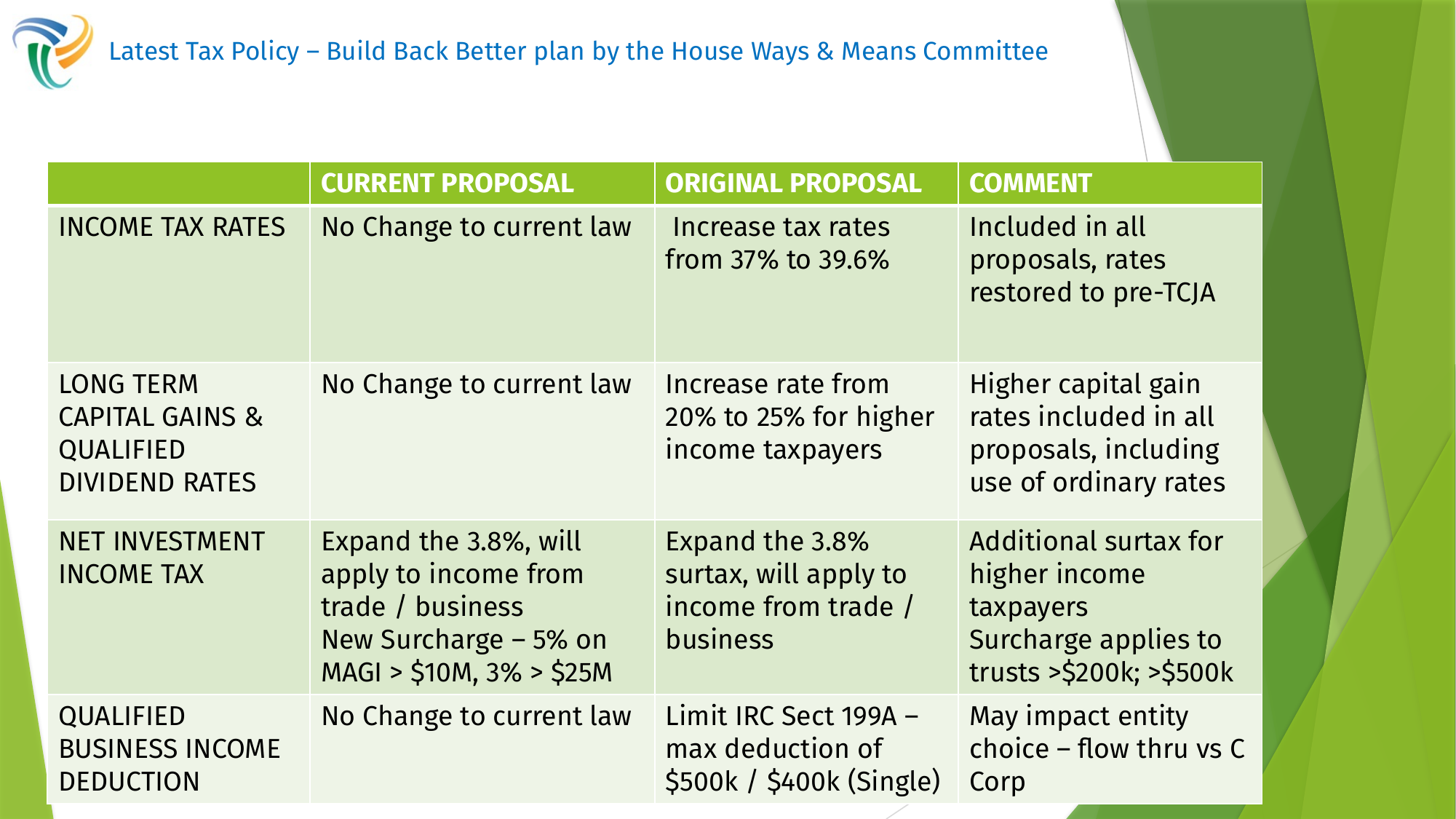

# Latest Tax Policy – Build Back Better plan by the House Ways & Means Committee
|  | CURRENT PROPOSAL | ORIGINAL PROPOSAL | COMMENT |
| --- | --- | --- | --- |
| INCOME TAX RATES | No Change to current law | Increase tax rates from 37% to 39.6% | Included in all proposals, rates restored to pre-TCJA |
| LONG TERM CAPITAL GAINS & QUALIFIED DIVIDEND RATES | No Change to current law | Increase rate from 20% to 25% for higher income taxpayers | Higher capital gain rates included in all proposals, including use of ordinary rates |
| NET INVESTMENT INCOME TAX | Expand the 3.8%, will apply to income from trade / business New Surcharge – 5% on MAGI > $10M, 3% > $25M | Expand the 3.8% surtax, will apply to income from trade / business | Additional surtax for higher income taxpayers Surcharge applies to trusts >$200k; >$500k |
| QUALIFIED BUSINESS INCOME DEDUCTION | No Change to current law | Limit IRC Sect 199A – max deduction of $500k / $400k (Single) | May impact entity choice – flow thru vs C Corp |